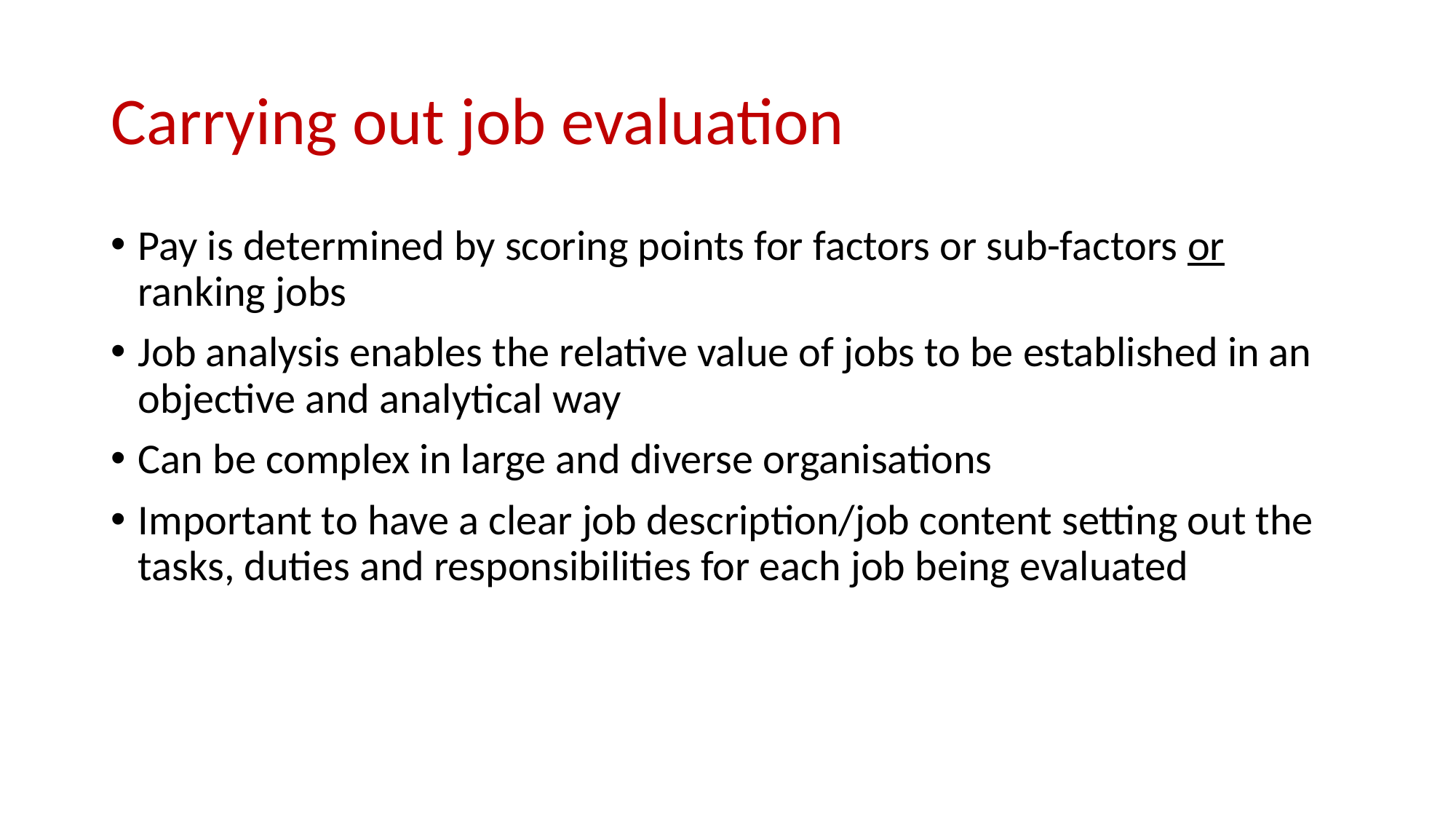

# Carrying out job evaluation
Pay is determined by scoring points for factors or sub-factors or ranking jobs
Job analysis enables the relative value of jobs to be established in an objective and analytical way
Can be complex in large and diverse organisations
Important to have a clear job description/job content setting out the tasks, duties and responsibilities for each job being evaluated